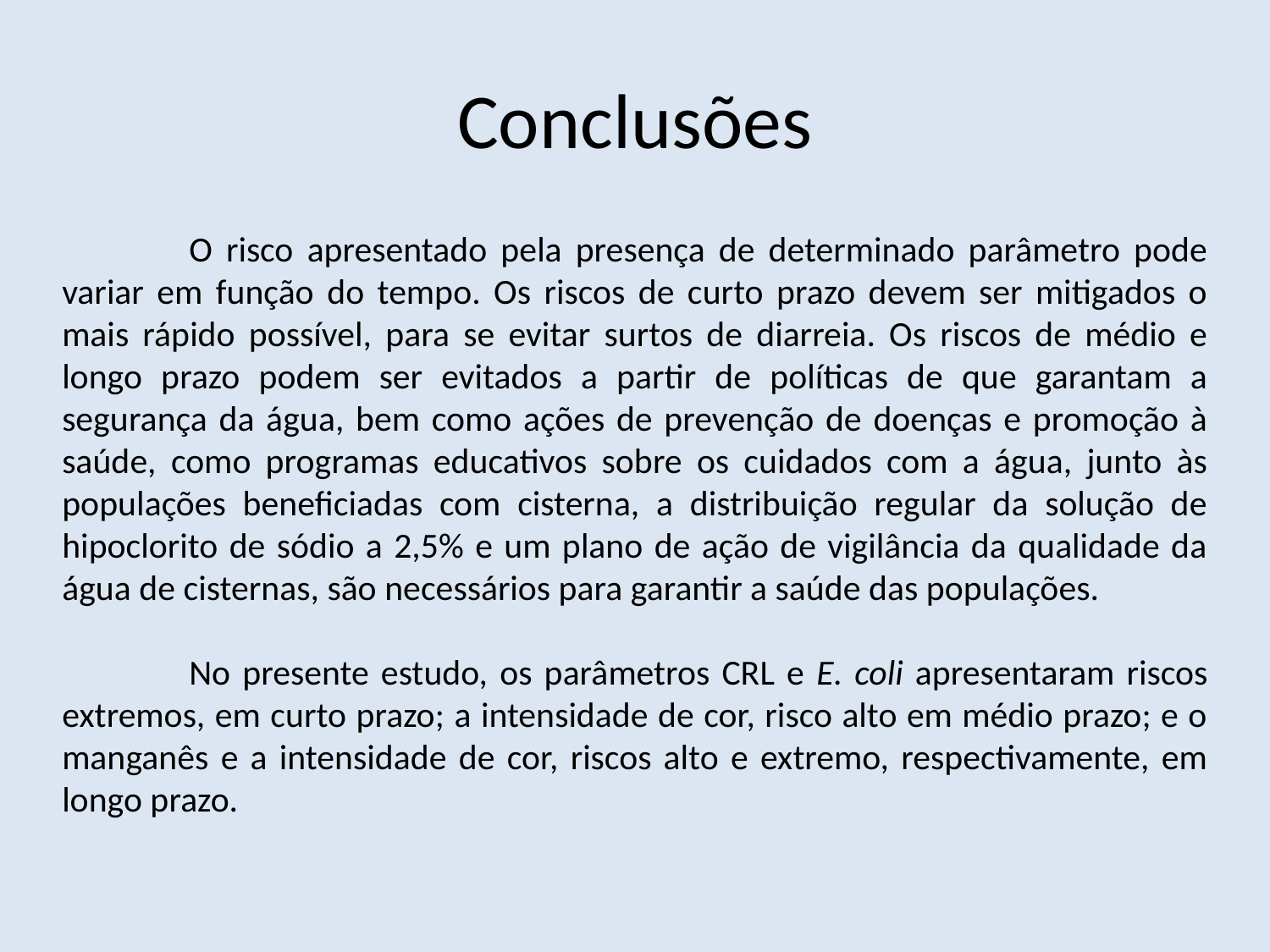

# Conclusões
	O risco apresentado pela presença de determinado parâmetro pode variar em função do tempo. Os riscos de curto prazo devem ser mitigados o mais rápido possível, para se evitar surtos de diarreia. Os riscos de médio e longo prazo podem ser evitados a partir de políticas de que garantam a segurança da água, bem como ações de prevenção de doenças e promoção à saúde, como programas educativos sobre os cuidados com a água, junto às populações beneficiadas com cisterna, a distribuição regular da solução de hipoclorito de sódio a 2,5% e um plano de ação de vigilância da qualidade da água de cisternas, são necessários para garantir a saúde das populações.

	No presente estudo, os parâmetros CRL e E. coli apresentaram riscos extremos, em curto prazo; a intensidade de cor, risco alto em médio prazo; e o manganês e a intensidade de cor, riscos alto e extremo, respectivamente, em longo prazo.